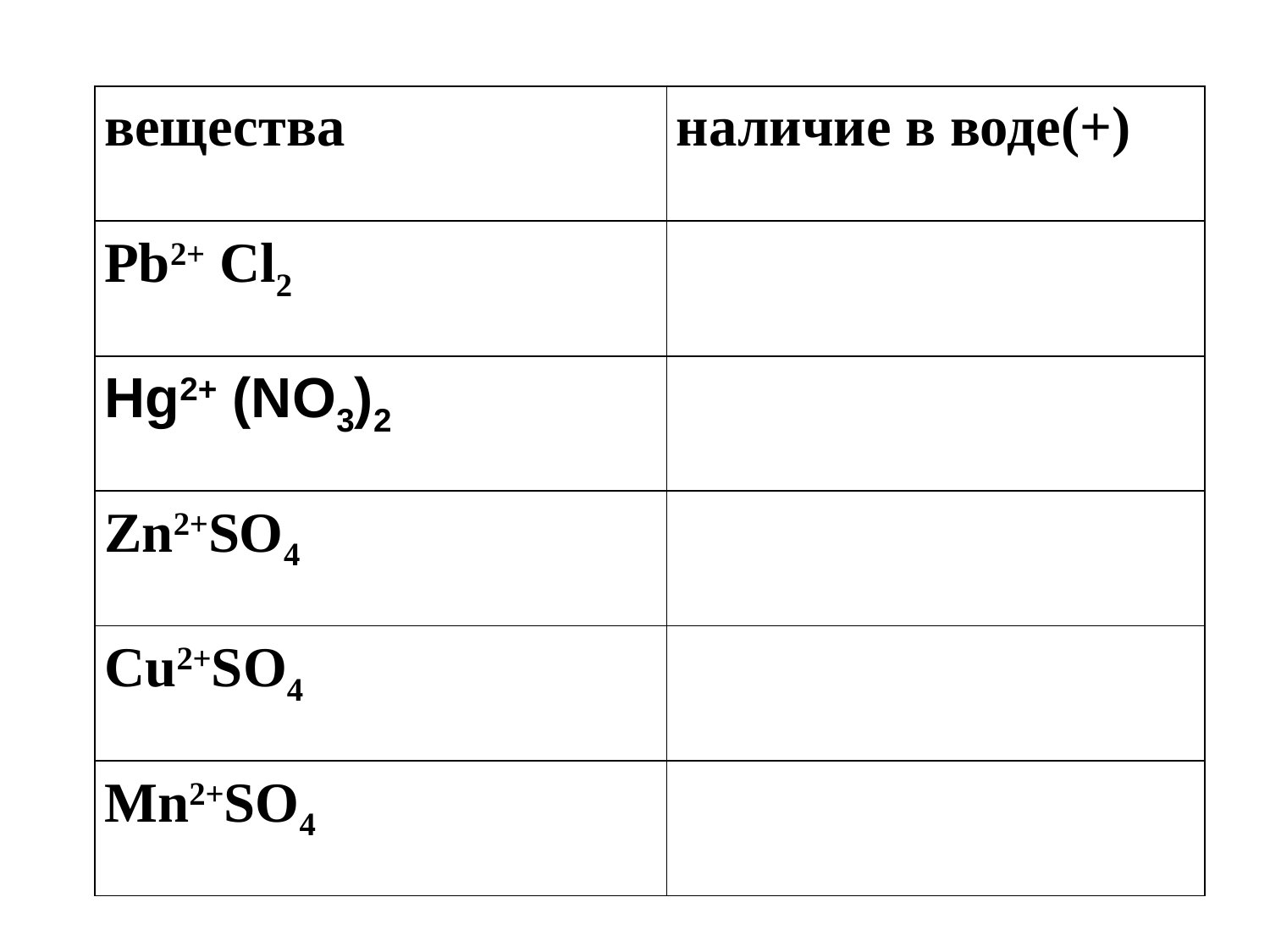

#
| вещества | наличие в воде(+) |
| --- | --- |
| Pb2+ Cl2 |  |
| Hg2+ (NO3)2 |  |
| Zn2+SO4 |  |
| Сu2+SO4 |  |
| Mn2+SO4 |  |